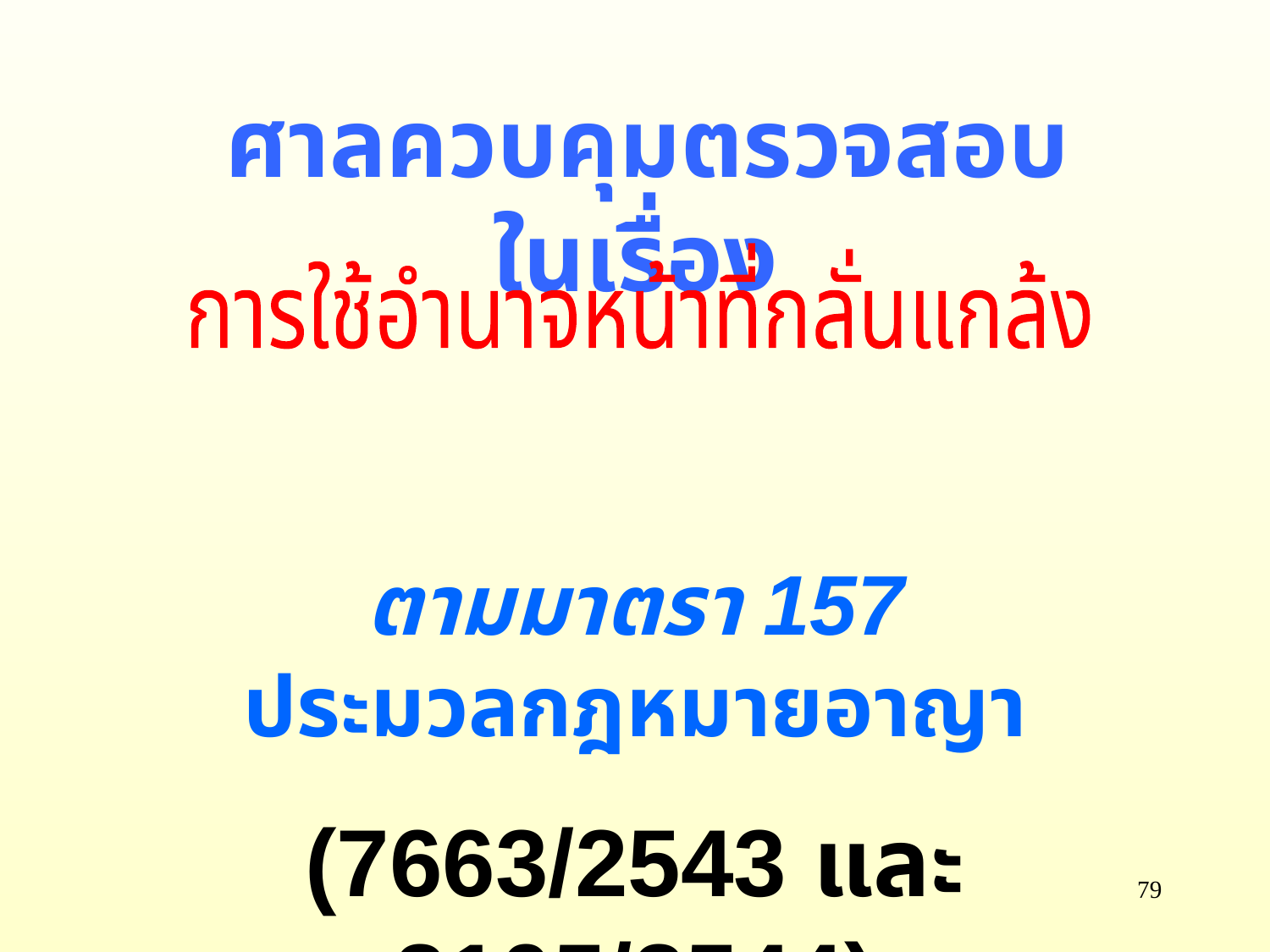

ศาลควบคุมตรวจสอบในเรื่อง

ตามมาตรา 157
ประมวลกฎหมายอาญา
(7663/2543 และ 2105/2544)
การใช้อำนาจหน้าที่กลั่นแกล้ง
79